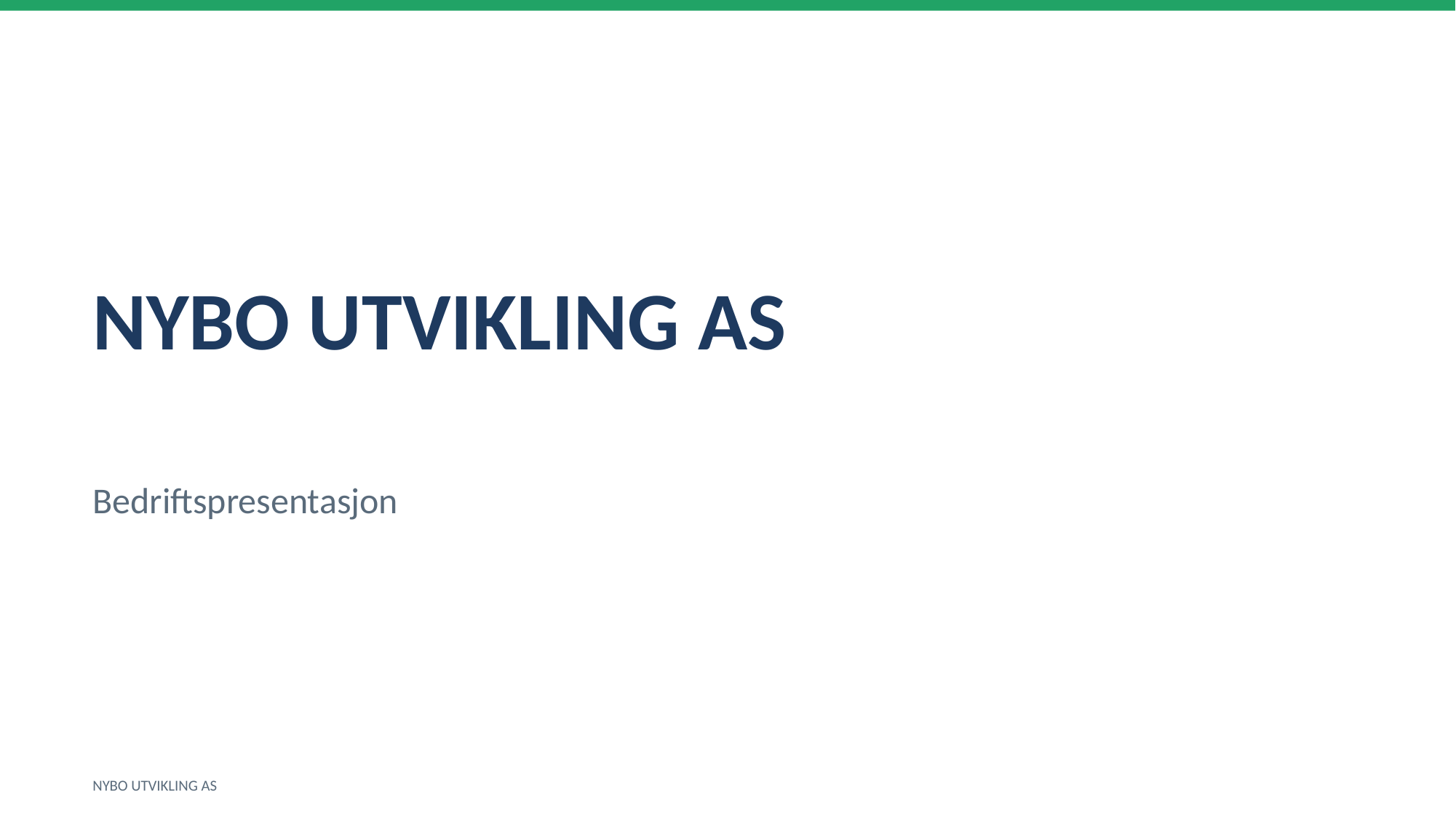

NYBO UTVIKLING AS
Bedriftspresentasjon
NYBO UTVIKLING AS